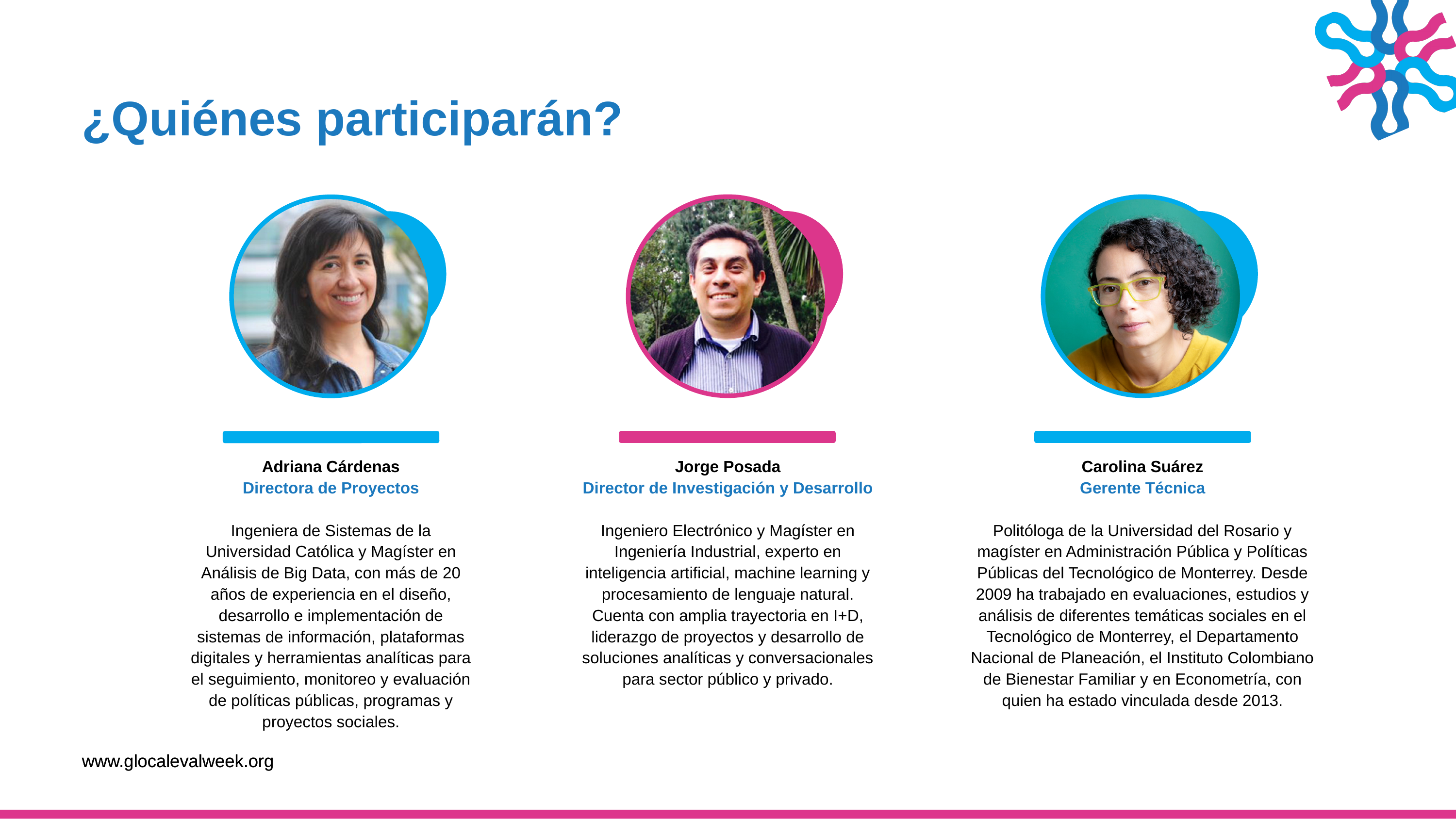

¿Quiénes participarán?

Jorge Posada
Director de Investigación y Desarrollo

Ingeniero Electrónico y Magíster en Ingeniería Industrial, experto en inteligencia artificial, machine learning y procesamiento de lenguaje natural. Cuenta con amplia trayectoria en I+D, liderazgo de proyectos y desarrollo de soluciones analíticas y conversacionales para sector público y privado.

Adriana Cárdenas
Directora de Proyectos

Ingeniera de Sistemas de la Universidad Católica y Magíster en Análisis de Big Data, con más de 20 años de experiencia en el diseño, desarrollo e implementación de sistemas de información, plataformas digitales y herramientas analíticas para el seguimiento, monitoreo y evaluación de políticas públicas, programas y proyectos sociales.

Carolina Suárez
Gerente Técnica

Politóloga de la Universidad del Rosario y magíster en Administración Pública y Políticas Públicas del Tecnológico de Monterrey. Desde 2009 ha trabajado en evaluaciones, estudios y análisis de diferentes temáticas sociales en el Tecnológico de Monterrey, el Departamento Nacional de Planeación, el Instituto Colombiano de Bienestar Familiar y en Econometría, con quien ha estado vinculada desde 2013.
www.glocalevalweek.org
www.glocalevalweek.org